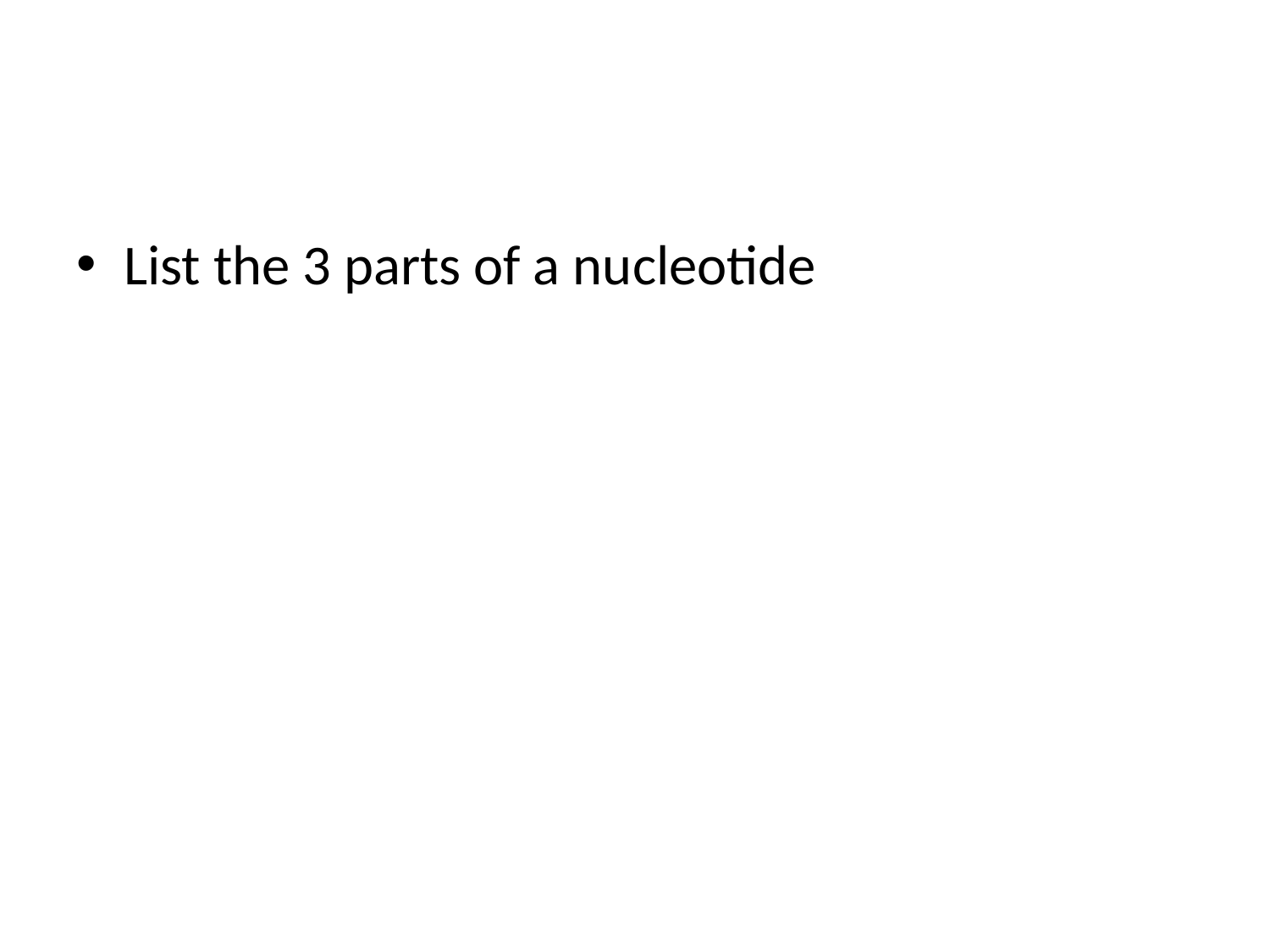

#
List the 3 parts of a nucleotide